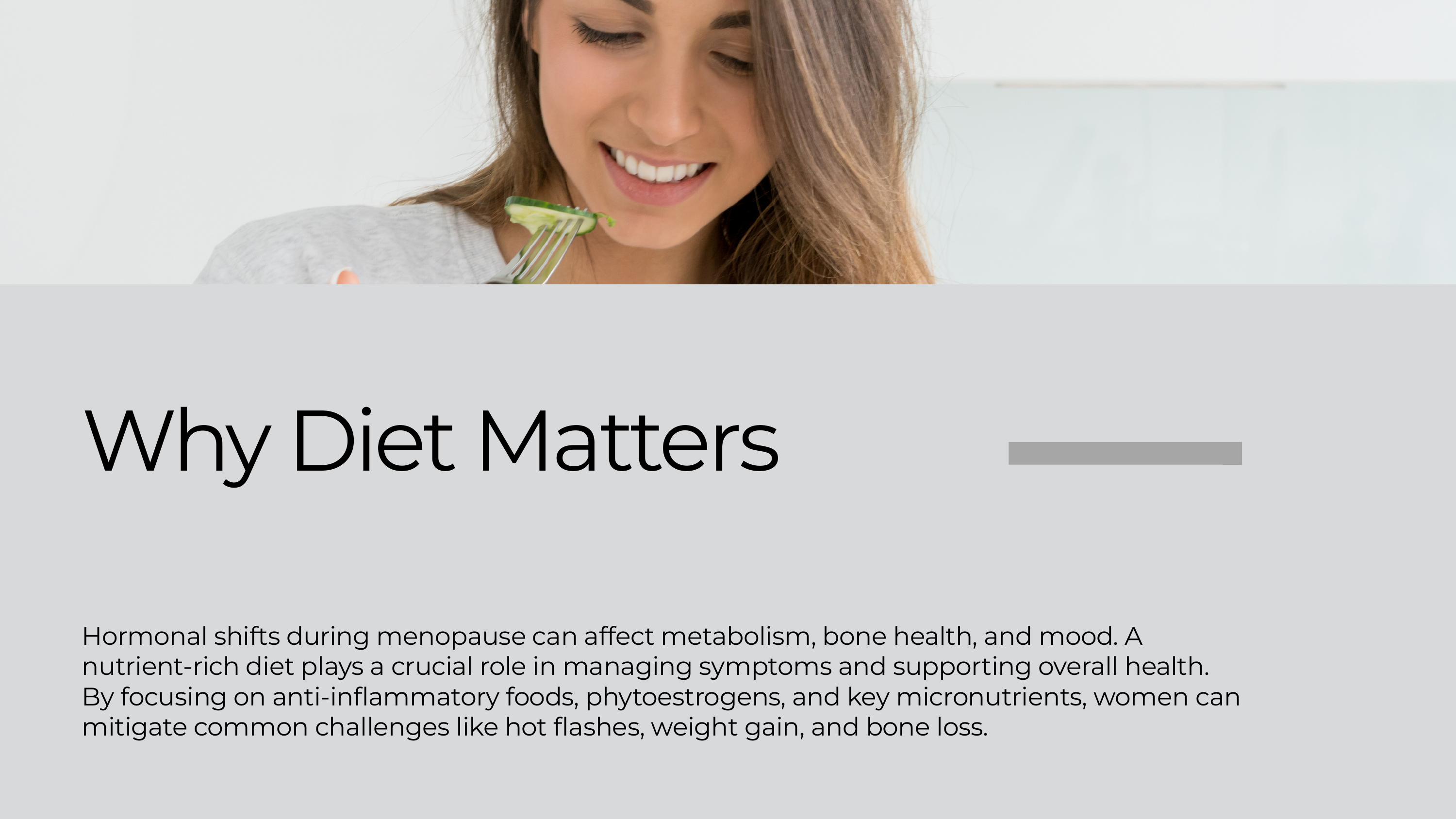

Why Diet Matters
Hormonal shifts during menopause can affect metabolism, bone health, and mood. A nutrient-rich diet plays a crucial role in managing symptoms and supporting overall health. By focusing on anti-inflammatory foods, phytoestrogens, and key micronutrients, women can mitigate common challenges like hot flashes, weight gain, and bone loss.